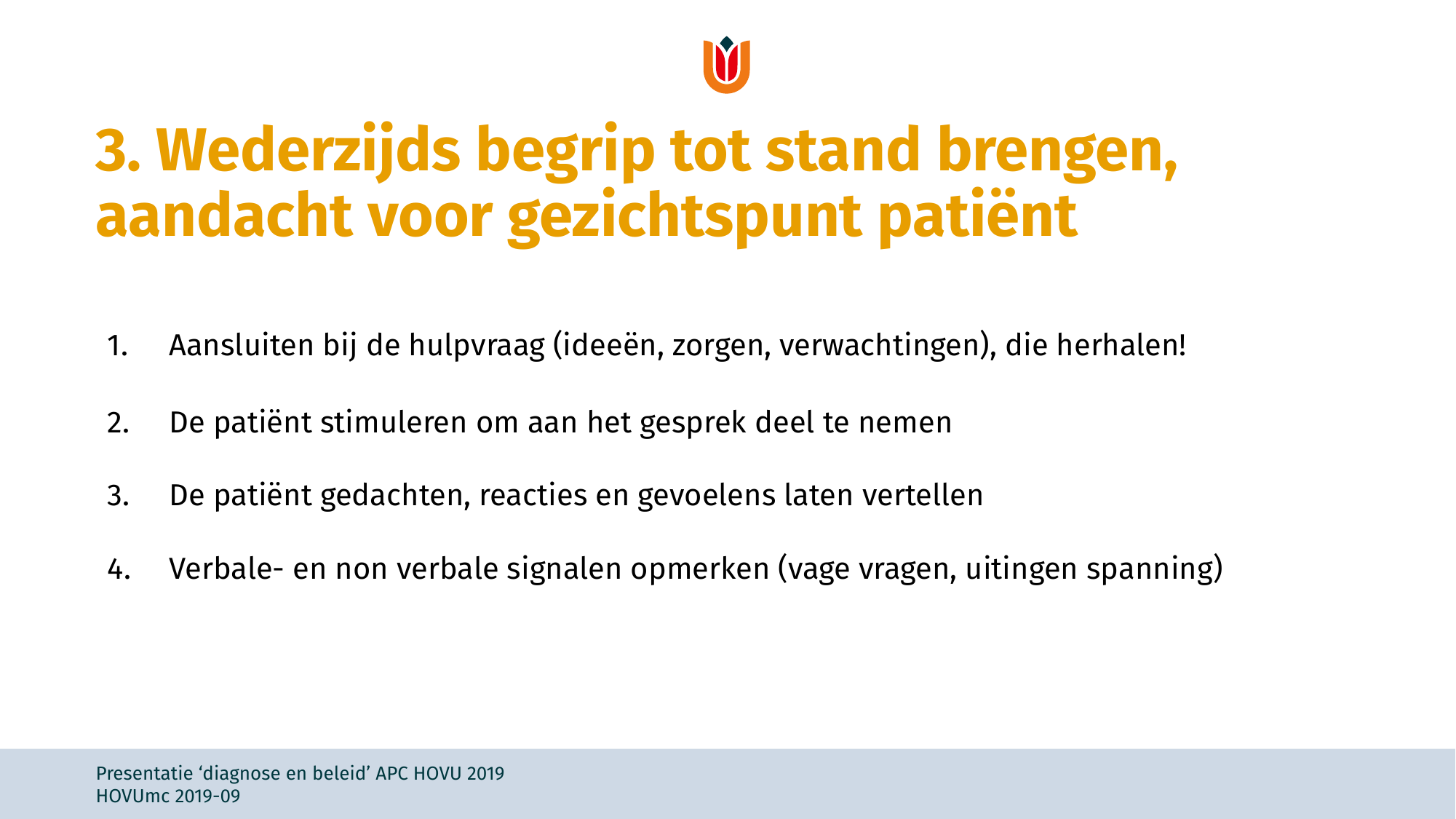

# 3. Wederzijds begrip tot stand brengen, aandacht voor gezichtspunt patiënt
Aansluiten bij de hulpvraag (ideeën, zorgen, verwachtingen), die herhalen!
De patiënt stimuleren om aan het gesprek deel te nemen
De patiënt gedachten, reacties en gevoelens laten vertellen
Verbale- en non verbale signalen opmerken (vage vragen, uitingen spanning)

Presentatie ‘diagnose en beleid’ APC HOVU 2019
HOVUmc 2019-09